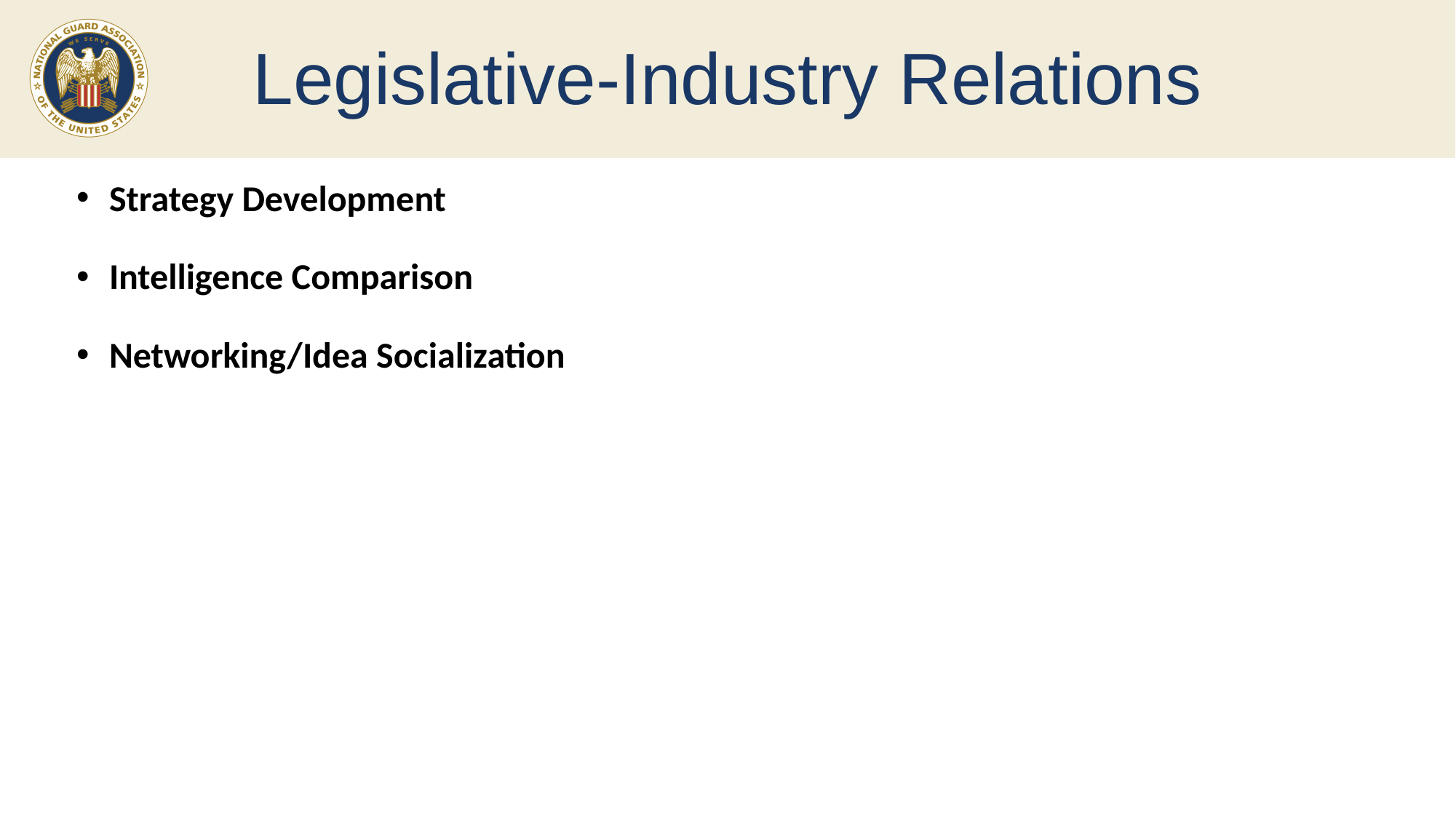

# Legislative-Industry Relations
Strategy Development

Intelligence Comparison

Networking/Idea Socialization